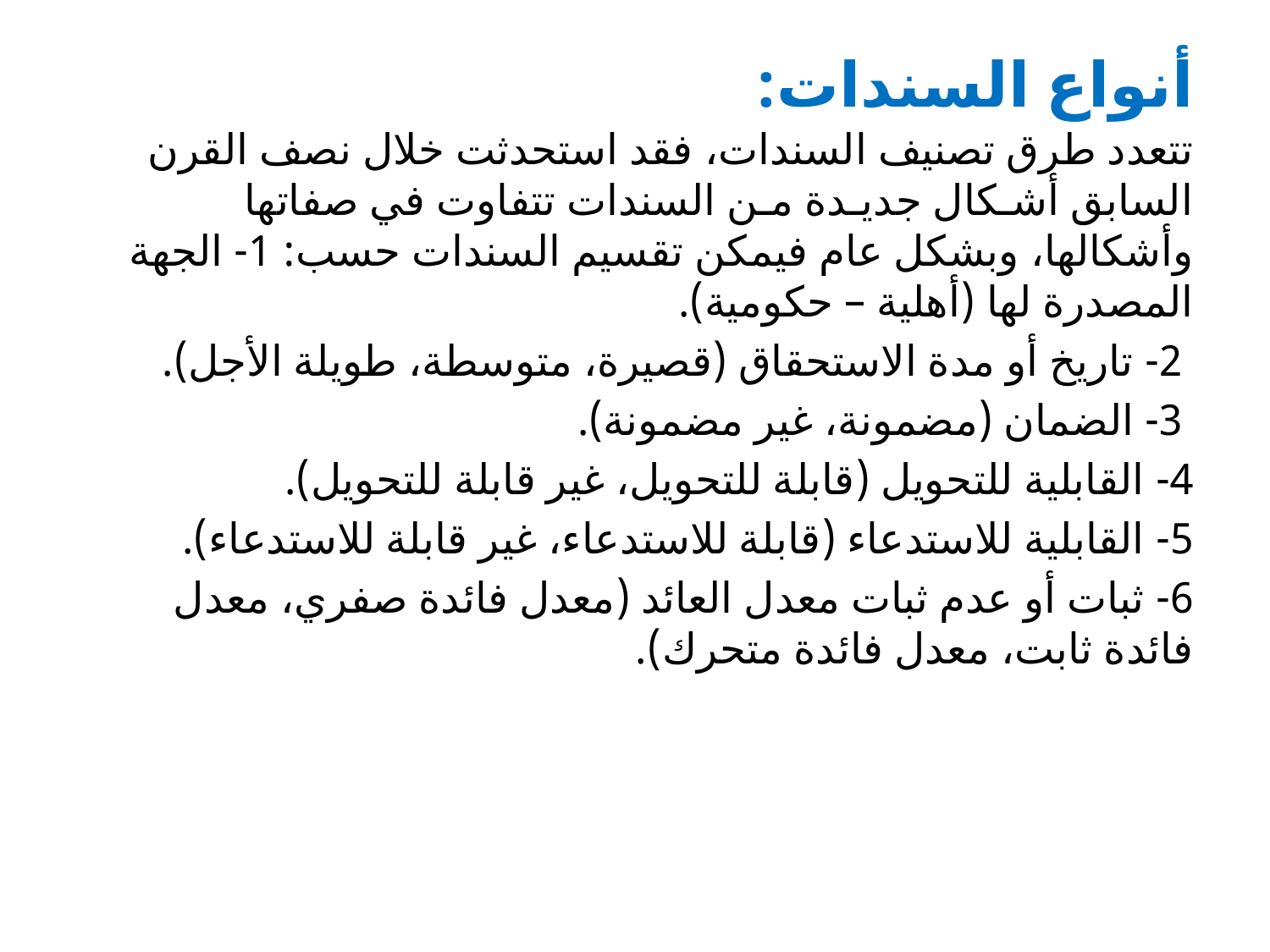

# أنواع السندات:
تتعدد طرق تصنيف السندات، فقد استحدثت خلال نصف القرن السابق أشـكال جديـدة مـن السندات تتفاوت في صفاتها وأشكالها، وبشكل عام فيمكن تقسيم السندات حسب: 1- الجهة المصدرة لها (أهلية – حكومية).
 2- تاريخ أو مدة الاستحقاق (قصيرة، متوسطة، طويلة الأجل).
 3- الضمان (مضمونة، غير مضمونة).
4- القابلية للتحويل (قابلة للتحويل، غير قابلة للتحويل).
5- القابلية للاستدعاء (قابلة للاستدعاء، غير قابلة للاستدعاء).
6- ثبات أو عدم ثبات معدل العائد (معدل فائدة صفري، معدل فائدة ثابت، معدل فائدة متحرك).